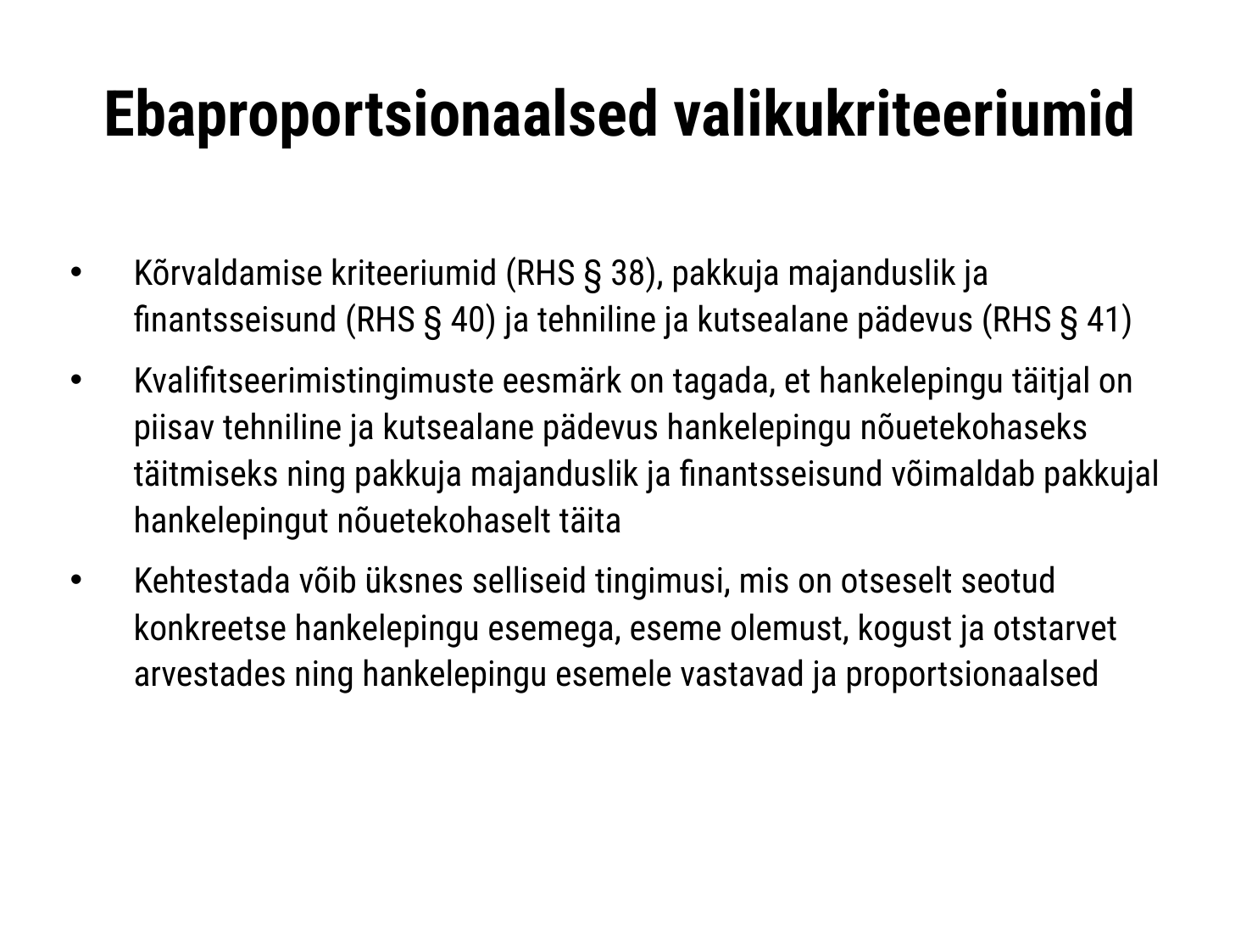

# Ebaproportsionaalsed valikukriteeriumid
Kõrvaldamise kriteeriumid (RHS § 38), pakkuja majanduslik ja finantsseisund (RHS § 40) ja tehniline ja kutsealane pädevus (RHS § 41)
Kvalifitseerimistingimuste eesmärk on tagada, et hankelepingu täitjal on piisav tehniline ja kutsealane pädevus hankelepingu nõuetekohaseks täitmiseks ning pakkuja majanduslik ja finantsseisund võimaldab pakkujal hankelepingut nõuetekohaselt täita
Kehtestada võib üksnes selliseid tingimusi, mis on otseselt seotud konkreetse hankelepingu esemega, eseme olemust, kogust ja otstarvet arvestades ning hankelepingu esemele vastavad ja proportsionaalsed